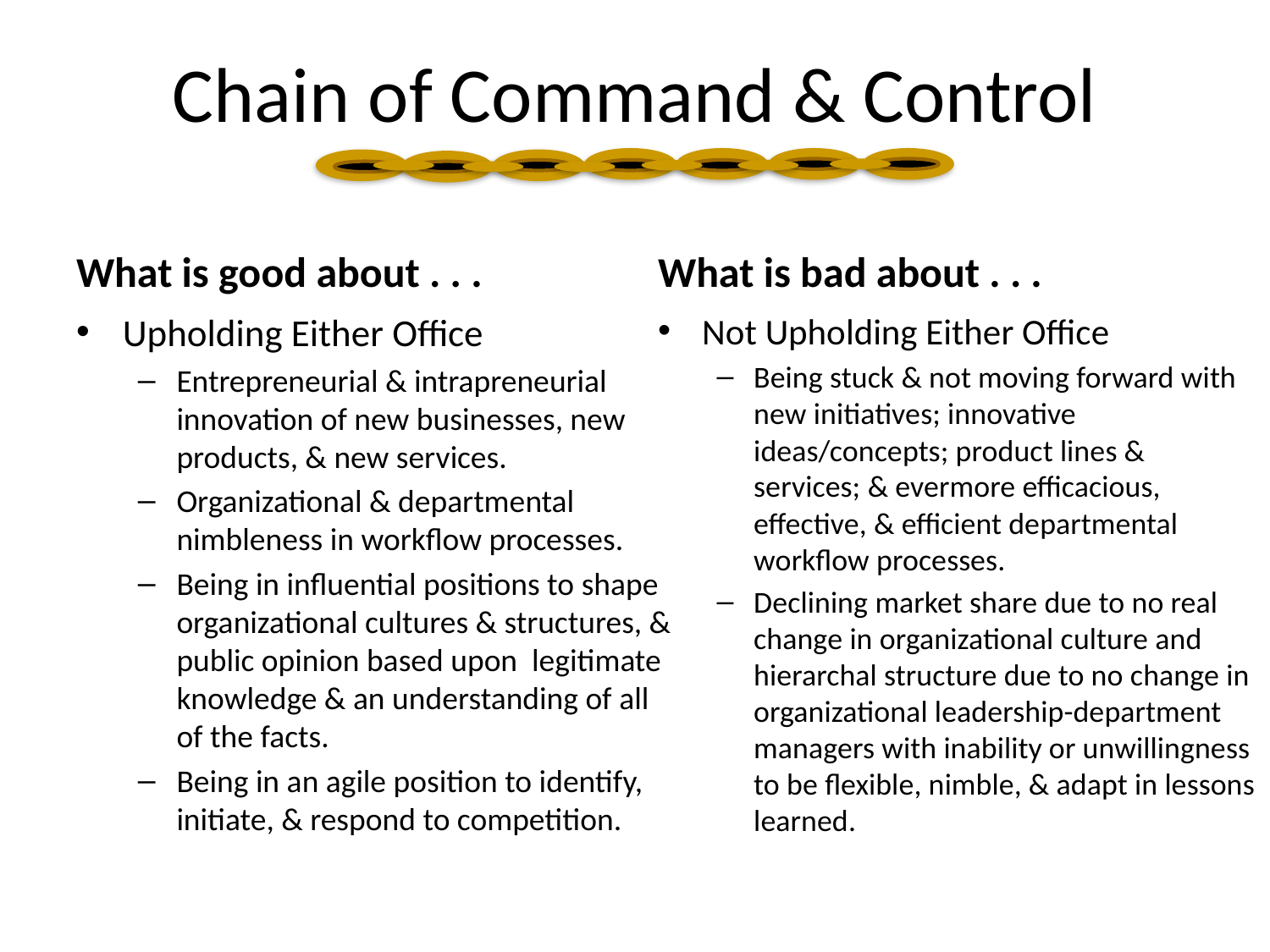

Chain of Command & Control

What is good about . . .
What is bad about . . .
Upholding Either Office
Entrepreneurial & intrapreneurial innovation of new businesses, new products, & new services.
Organizational & departmental nimbleness in workflow processes.
Being in influential positions to shape organizational cultures & structures, & public opinion based upon  legitimate knowledge & an understanding of all of the facts.
Being in an agile position to identify, initiate, & respond to competition.
Not Upholding Either Office
Being stuck & not moving forward with new initiatives; innovative ideas/concepts; product lines & services; & evermore efficacious, effective, & efficient departmental workflow processes.
Declining market share due to no real change in organizational culture and hierarchal structure due to no change in organizational leadership-department managers with inability or unwillingness to be flexible, nimble, & adapt in lessons learned.